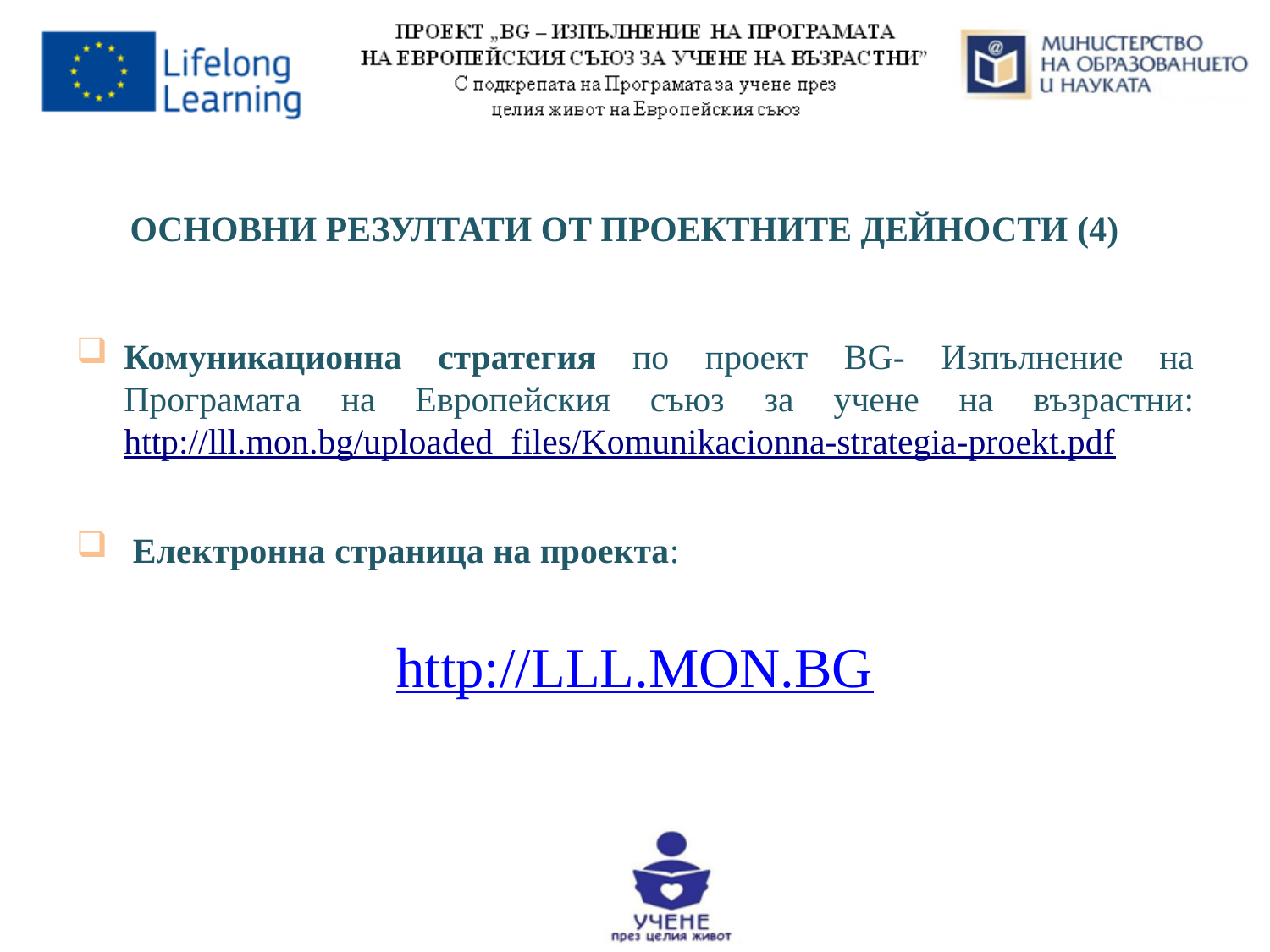

# ОСНОВНИ РЕЗУЛТАТИ ОТ ПРОЕКТНИТЕ ДЕЙНОСТИ (4)
Комуникационна стратегия по проект BG- Изпълнение на Програмата на Европейския съюз за учене на възрастни: http://lll.mon.bg/uploaded_files/Komunikacionna-strategia-proekt.pdf

 Електронна страница на проекта:

http://LLL.MON.BG